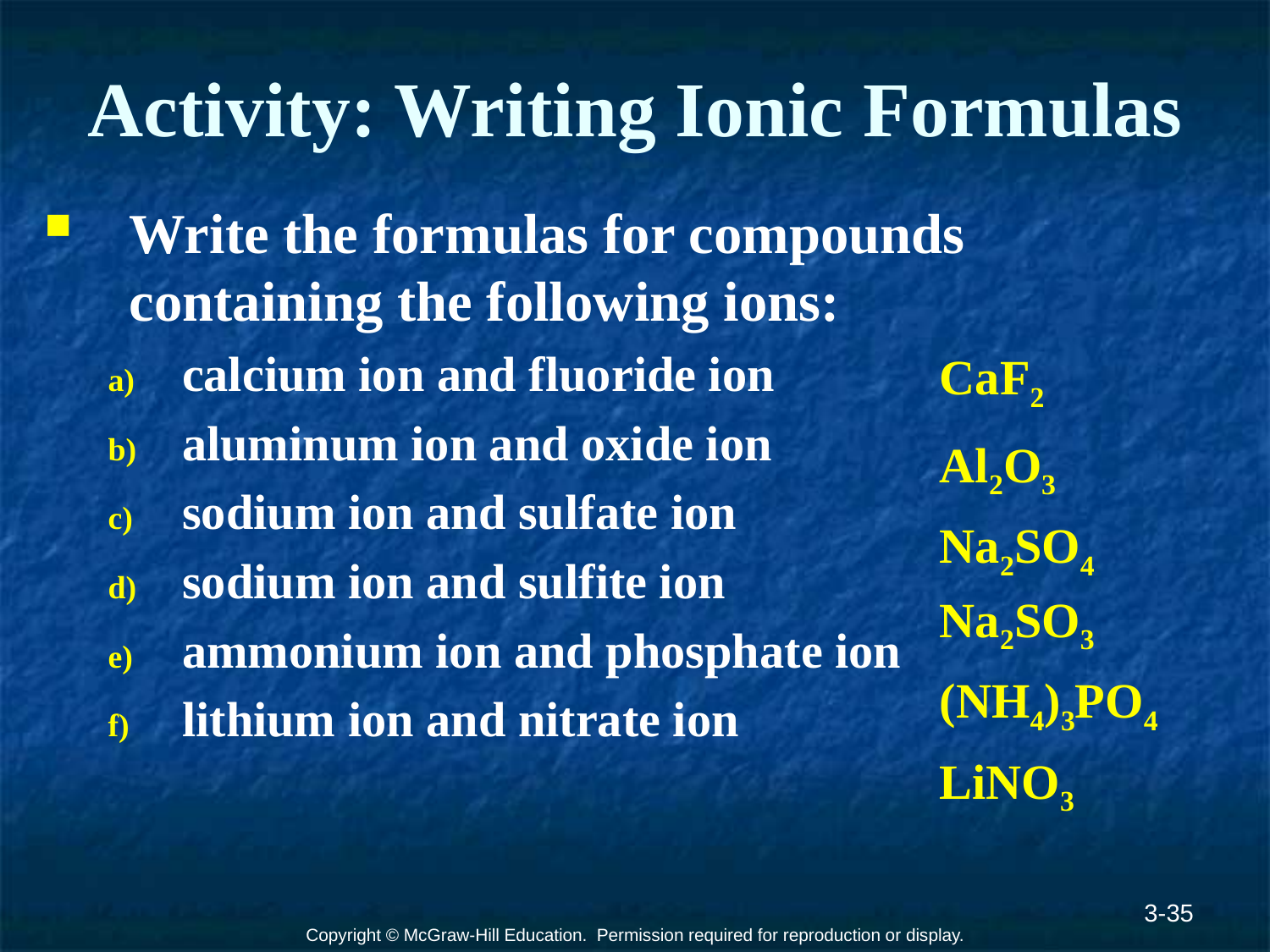

# Activity: Writing Ionic Formulas
Write the formulas for compounds containing the following ions:
calcium ion and fluoride ion
aluminum ion and oxide ion
sodium ion and sulfate ion
sodium ion and sulfite ion
ammonium ion and phosphate ion
lithium ion and nitrate ion
CaF2
Al2O3
Na2SO4
Na2SO3
(NH4)3PO4
LiNO3
3-35